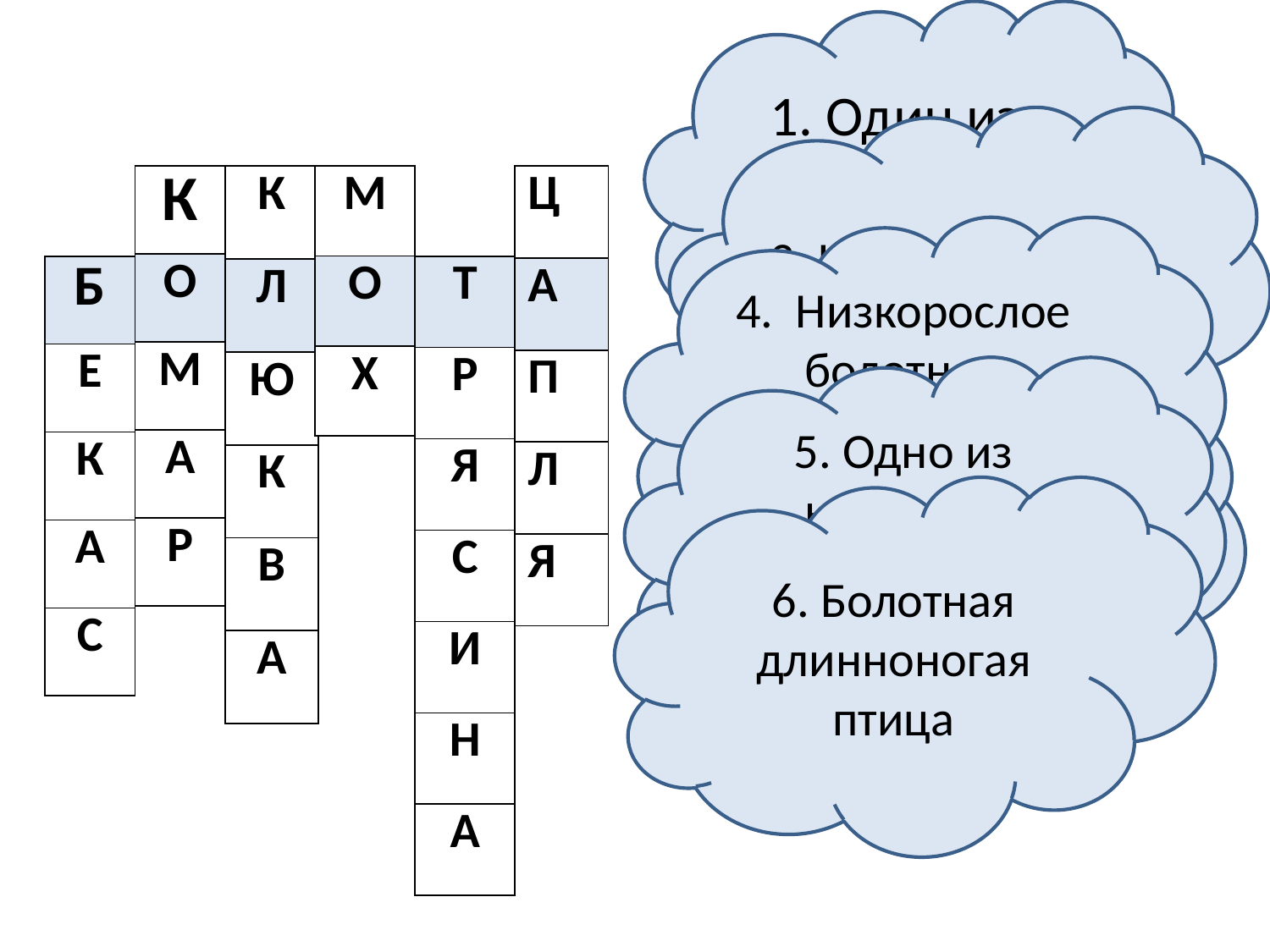

1. Один из видов птицы кулик
2. Кровососущий житель болота
| 2. |
| --- |
|  |
|  |
|  |
|  |
| К |
| --- |
| О |
| М |
| А |
| Р |
| 3. |
| --- |
|  |
|  |
|  |
|  |
|  |
| К |
| --- |
| Л |
| Ю |
| К |
| В |
| А |
| 4. |
| --- |
|  |
|  |
| М |
| --- |
| О |
| Х |
| 6. |
| --- |
|  |
|  |
|  |
|  |
| Ц |
| --- |
| А |
| П |
| Л |
| Я |
4.  Низкорослое болотное растение

| 1. |
| --- |
|  |
|  |
|  |
|  |
| Б |
| --- |
| Е |
| К |
| А |
| С |
| 5. |
| --- |
|  |
|  |
|  |
|  |
|  |
|  |
| Т |
| --- |
| Р |
| Я |
| С |
| И |
| Н |
| А |
5. Одно из названий болота. Топкое, вязкое место.
3. Полезная болотная ягода
6. Болотная длинноногая птица